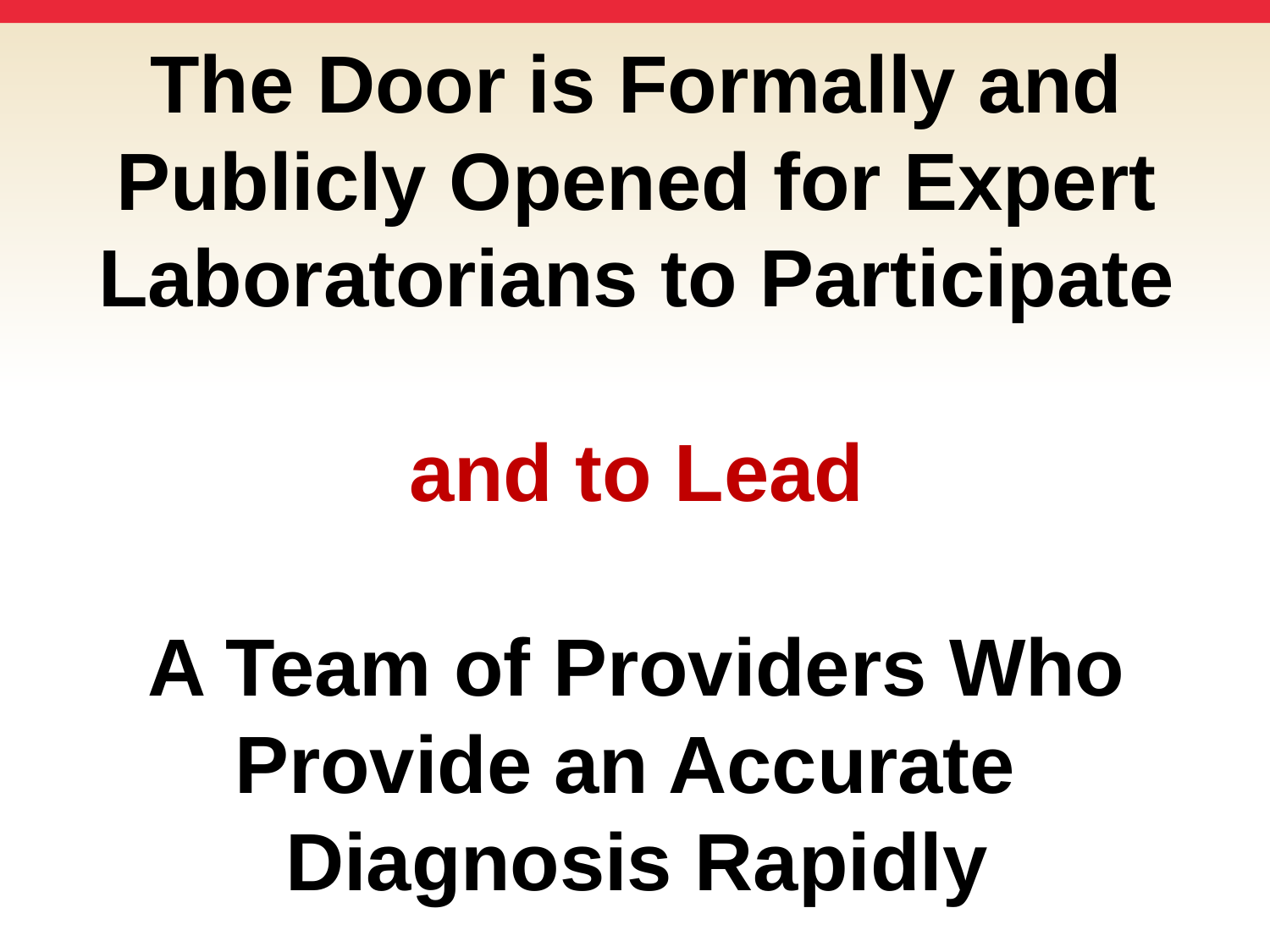

# The Door is Formally and Publicly Opened for Expert Laboratorians to Participate and to Lead A Team of Providers Who Provide an Accurate Diagnosis Rapidly